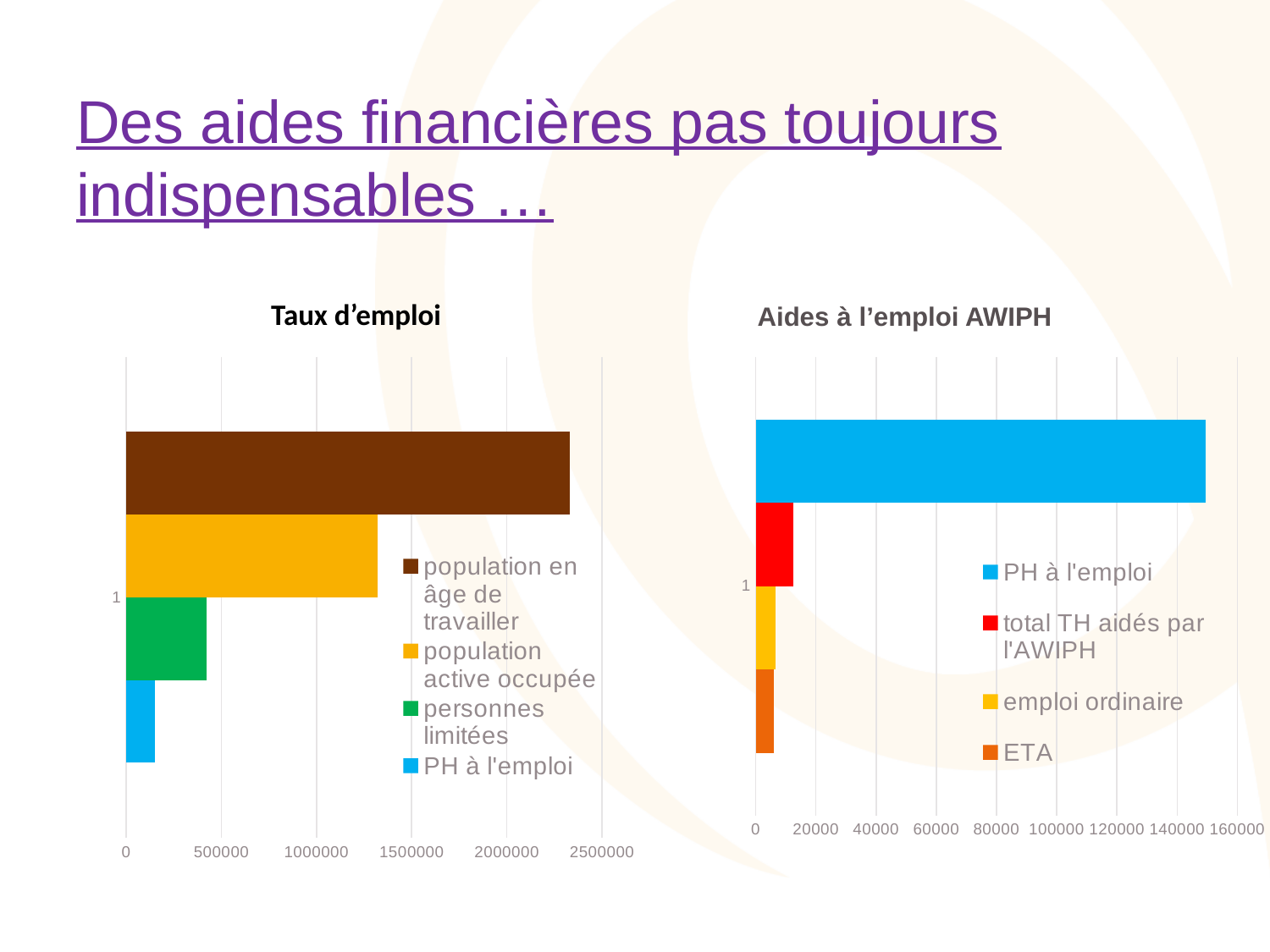

# Des aides financières pas toujours indispensables …
Aides à l’emploi AWIPH
Taux d’emploi

### Chart

| Category | PH à l'emploi | personnes limitées | population active occupée | population en âge de travailler |
|---|---|---|---|---|

### Chart

| Category | ETA | emploi ordinaire | total TH aidés par l'AWIPH | PH à l'emploi |
|---|---|---|---|---|